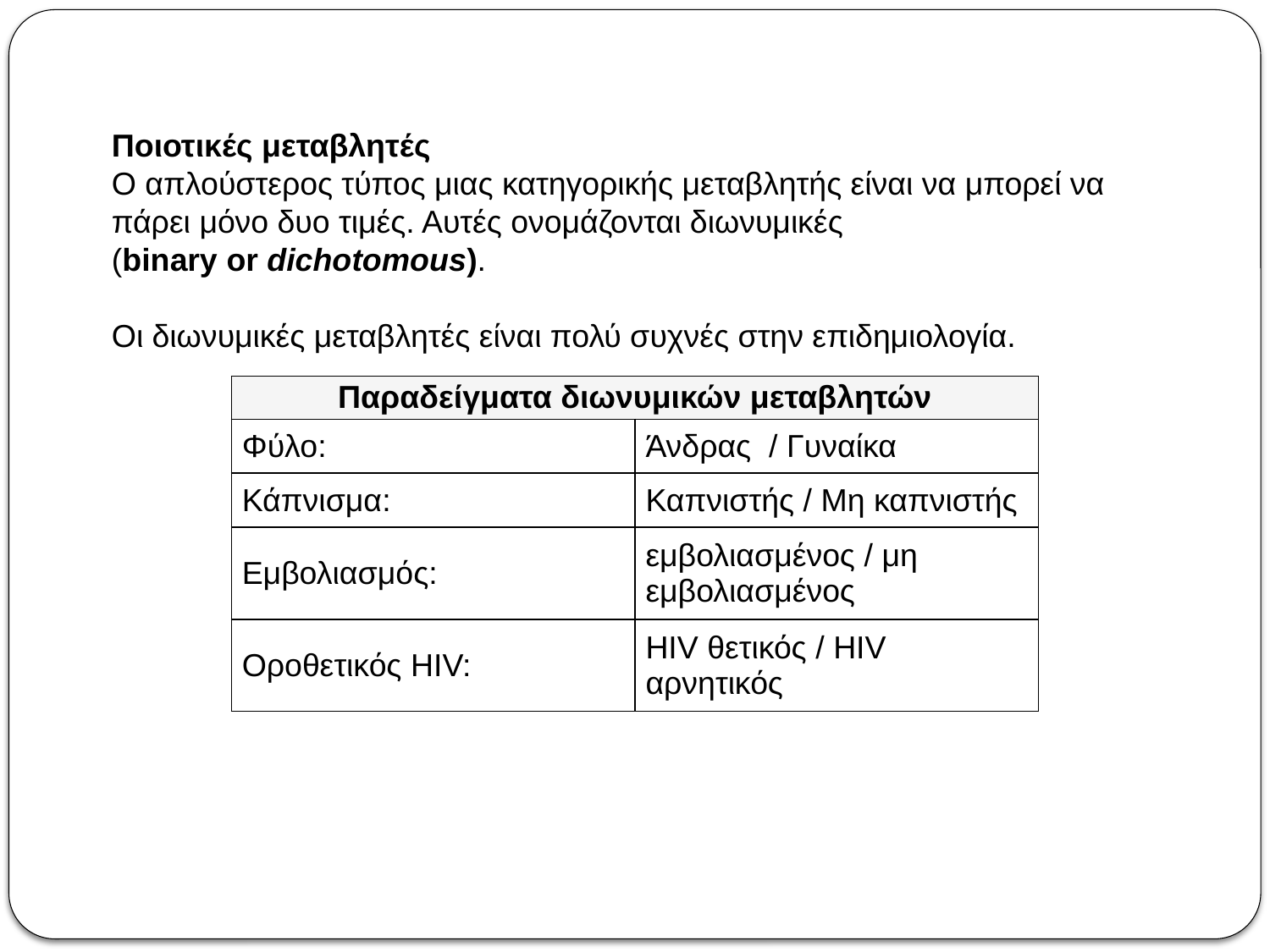

Ποιοτικές μεταβλητές
Ο απλούστερος τύπος μιας κατηγορικής μεταβλητής είναι να μπορεί να πάρει μόνο δυο τιμές. Αυτές ονομάζονται διωνυμικές (binary or dichotomous).

Οι διωνυμικές μεταβλητές είναι πολύ συχνές στην επιδημιολογία.
| Παραδείγματα διωνυμικών μεταβλητών |  |
| --- | --- |
| Φύλο: | Άνδρας / Γυναίκα |
| Κάπνισμα: | Καπνιστής / Μη καπνιστής |
| Εμβολιασμός: | εμβολιασμένος / μη εμβολιασμένος |
| Οροθετικός HIV: | HIV θετικός / HIV αρνητικός |